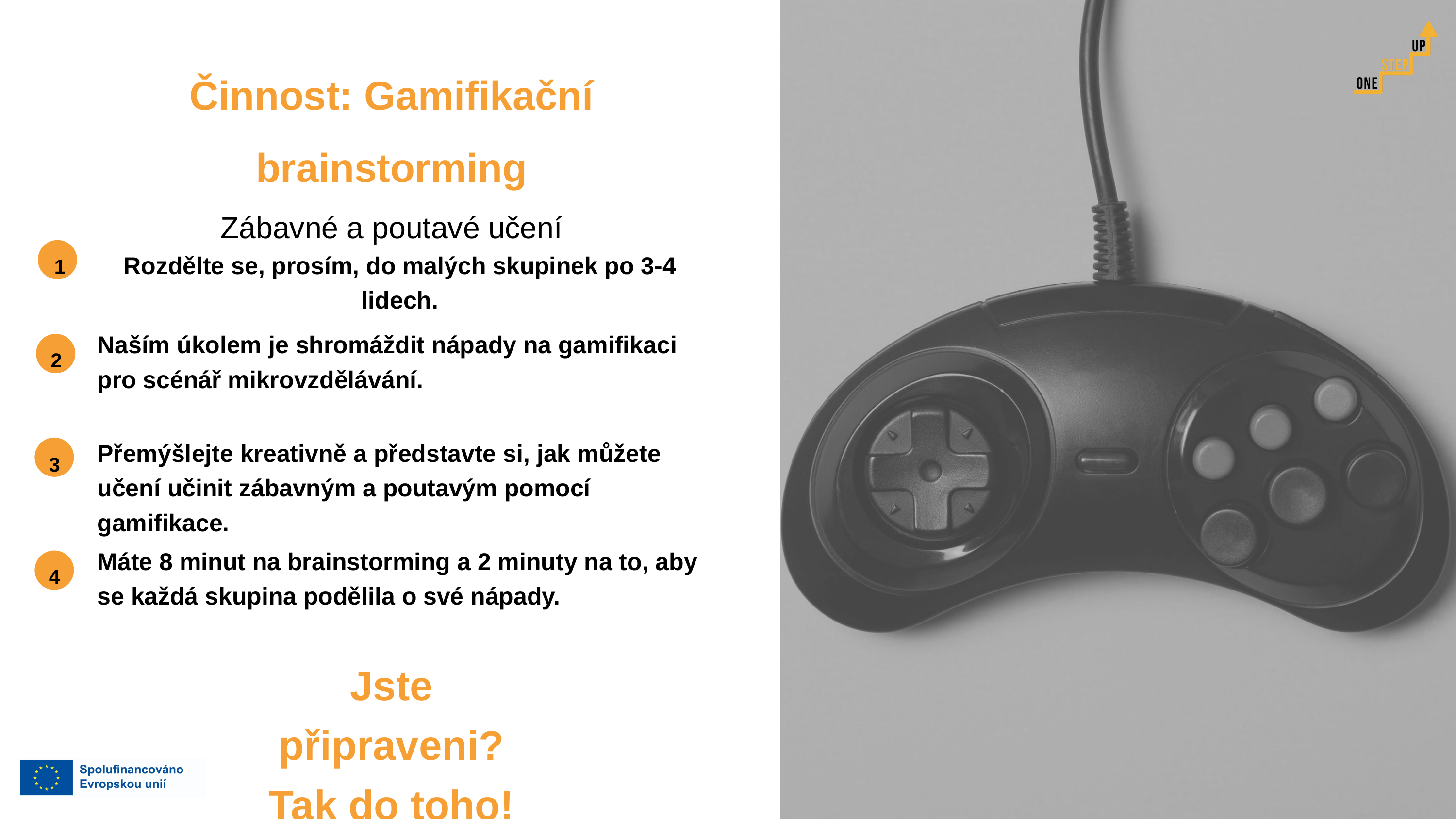

Činnost: Gamifikační brainstorming
Zábavné a poutavé učení

Rozdělte se, prosím, do malých skupinek po 3-4 lidech.
1
Naším úkolem je shromáždit nápady na gamifikaci pro scénář mikrovzdělávání.

2
Přemýšlejte kreativně a představte si, jak můžete učení učinit zábavným a poutavým pomocí gamifikace.

3
Máte 8 minut na brainstorming a 2 minuty na to, aby se každá skupina podělila o své nápady.

4
Jste připraveni? Tak do toho!